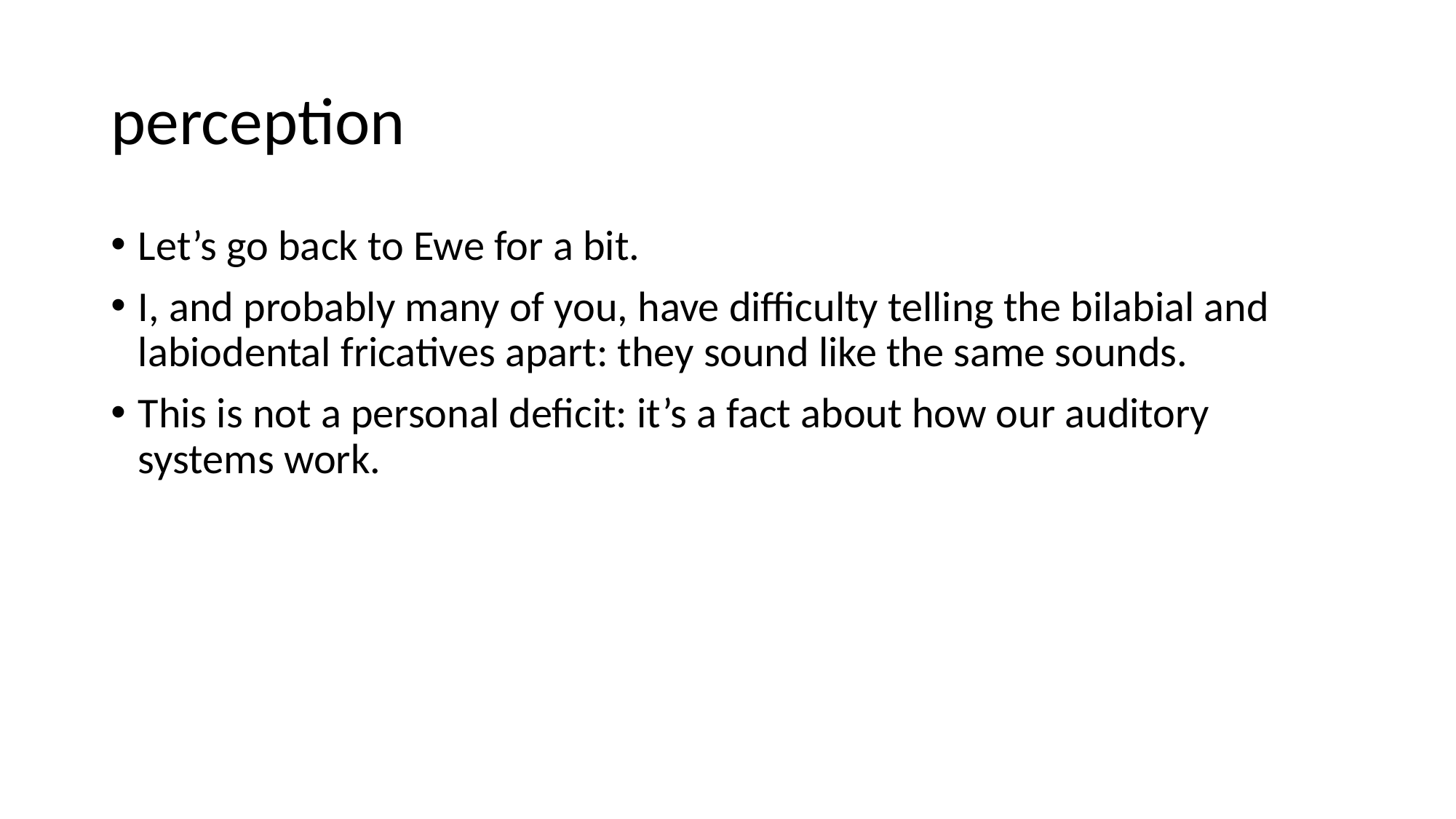

# perception
Let’s go back to Ewe for a bit.
I, and probably many of you, have difficulty telling the bilabial and labiodental fricatives apart: they sound like the same sounds.
This is not a personal deficit: it’s a fact about how our auditory systems work.